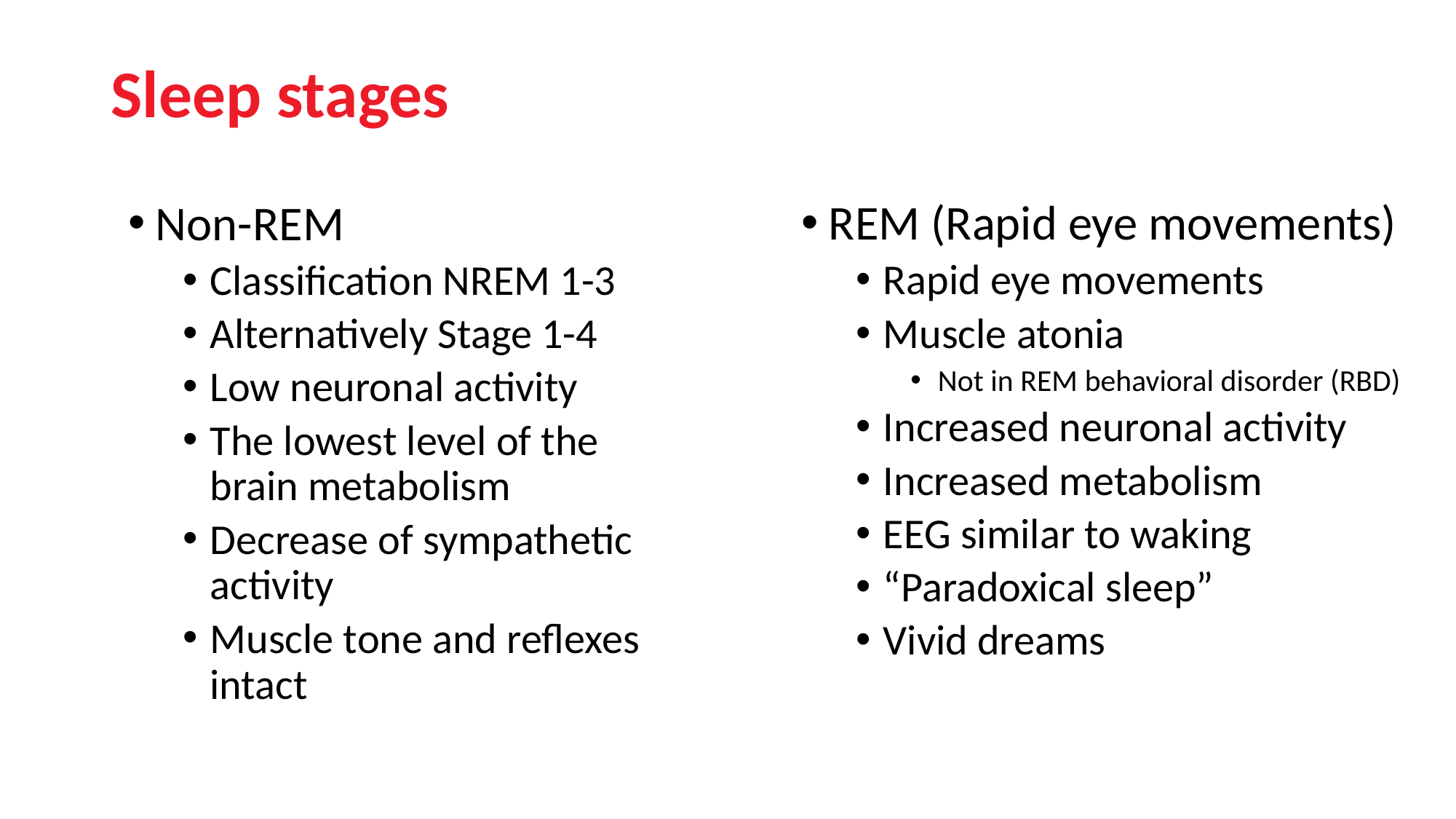

# Sleep stages
REM (Rapid eye movements)
Rapid eye movements
Muscle atonia
Not in REM behavioral disorder (RBD)
Increased neuronal activity
Increased metabolism
EEG similar to waking
“Paradoxical sleep”
Vivid dreams

Non-REM
Classification NREM 1-3
Alternatively Stage 1-4
Low neuronal activity
The lowest level of the brain metabolism
Decrease of sympathetic activity
Muscle tone and reflexes intact